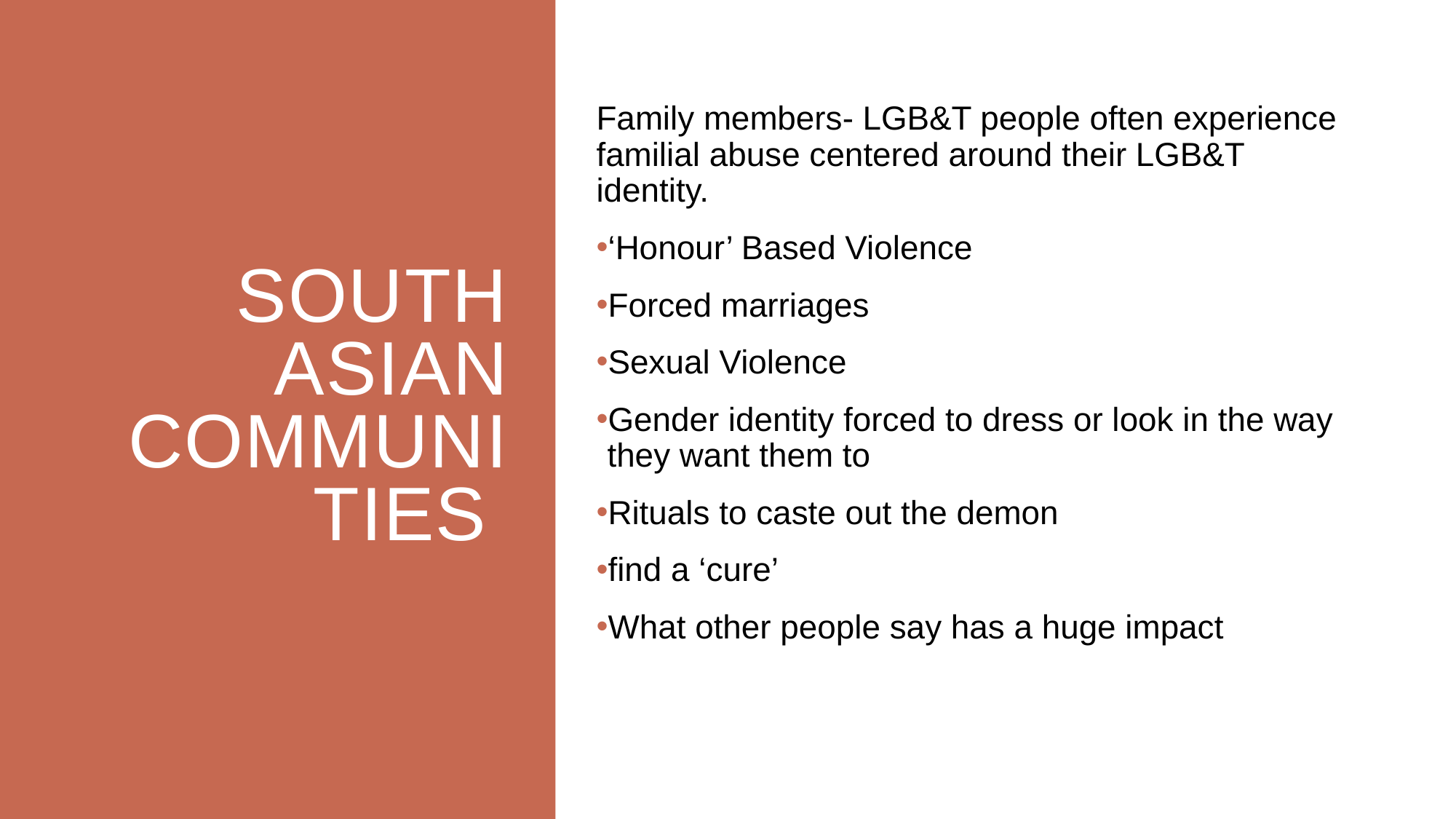

# South Asian communities
Family members- LGB&T people often experience familial abuse centered around their LGB&T identity.
‘Honour’ Based Violence
Forced marriages
Sexual Violence
Gender identity forced to dress or look in the way they want them to
Rituals to caste out the demon
find a ‘cure’
What other people say has a huge impact